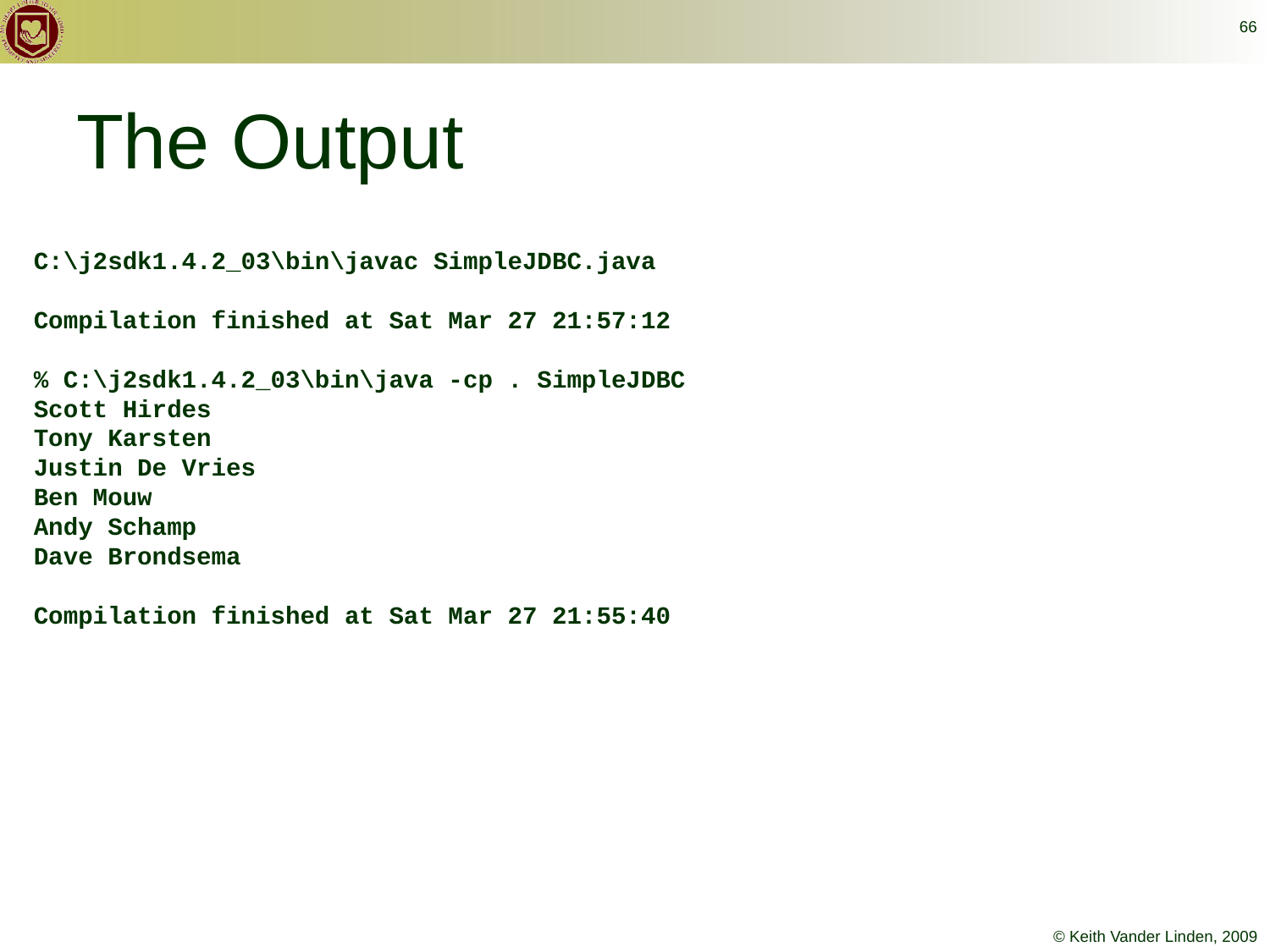

66
# The Output
C:\j2sdk1.4.2_03\bin\javac SimpleJDBC.java

Compilation finished at Sat Mar 27 21:57:12

% C:\j2sdk1.4.2_03\bin\java -cp . SimpleJDBC
Scott Hirdes
Tony Karsten
Justin De Vries
Ben Mouw
Andy Schamp
Dave Brondsema

Compilation finished at Sat Mar 27 21:55:40